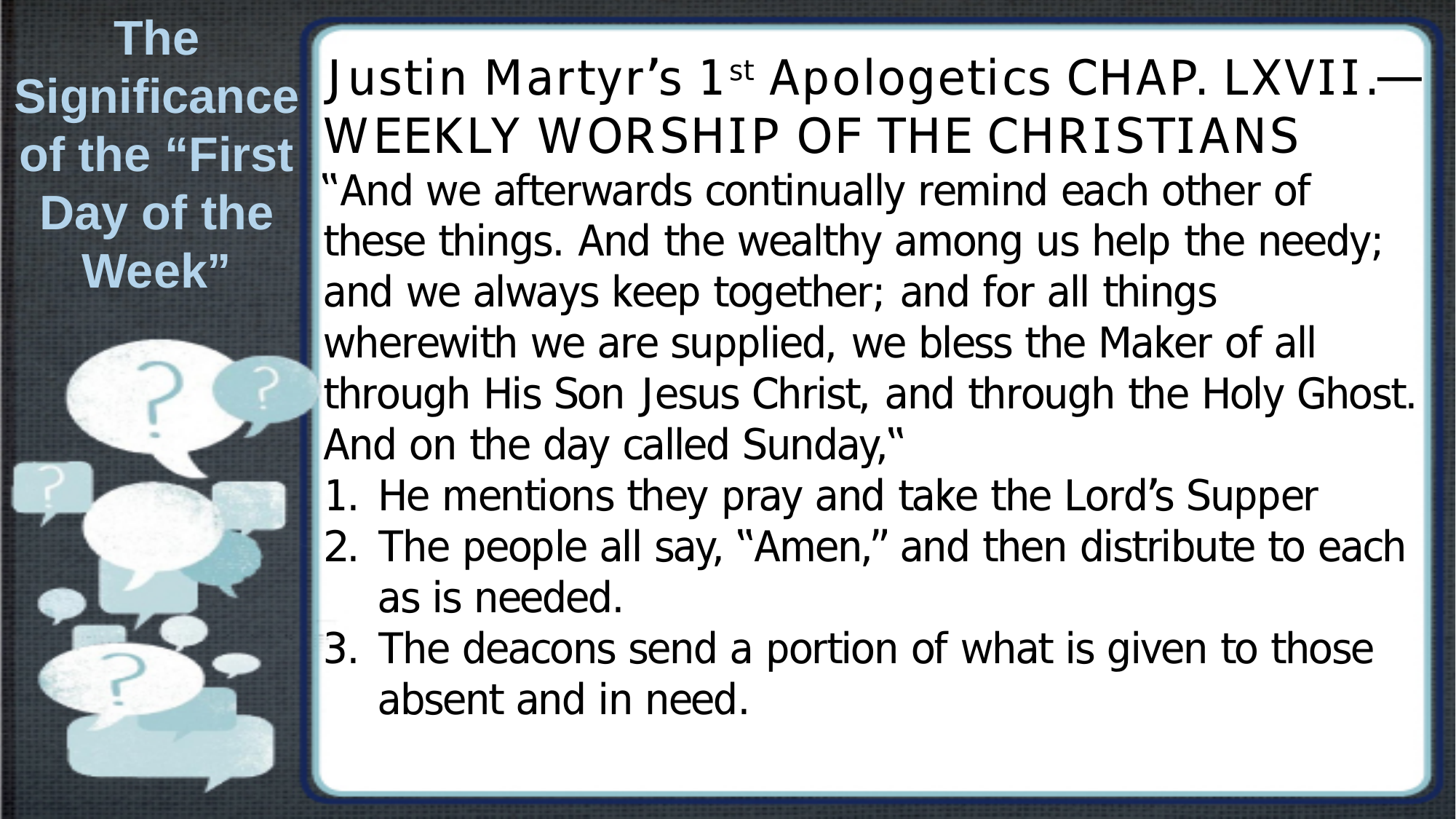

The Significance of the “First Day of the Week”
Justin Martyr’s 1st Apologetics CHAP. LXVII.—WEEKLY WORSHIP OF THE CHRISTIANS
“And we afterwards continually remind each other of these things. And the wealthy among us help the needy; and we always keep together; and for all things wherewith we are supplied, we bless the Maker of all through His Son Jesus Christ, and through the Holy Ghost. And on the day called Sunday,“
He mentions they pray and take the Lord’s Supper
The people all say, “Amen,” and then distribute to each as is needed.
The deacons send a portion of what is given to those absent and in need.